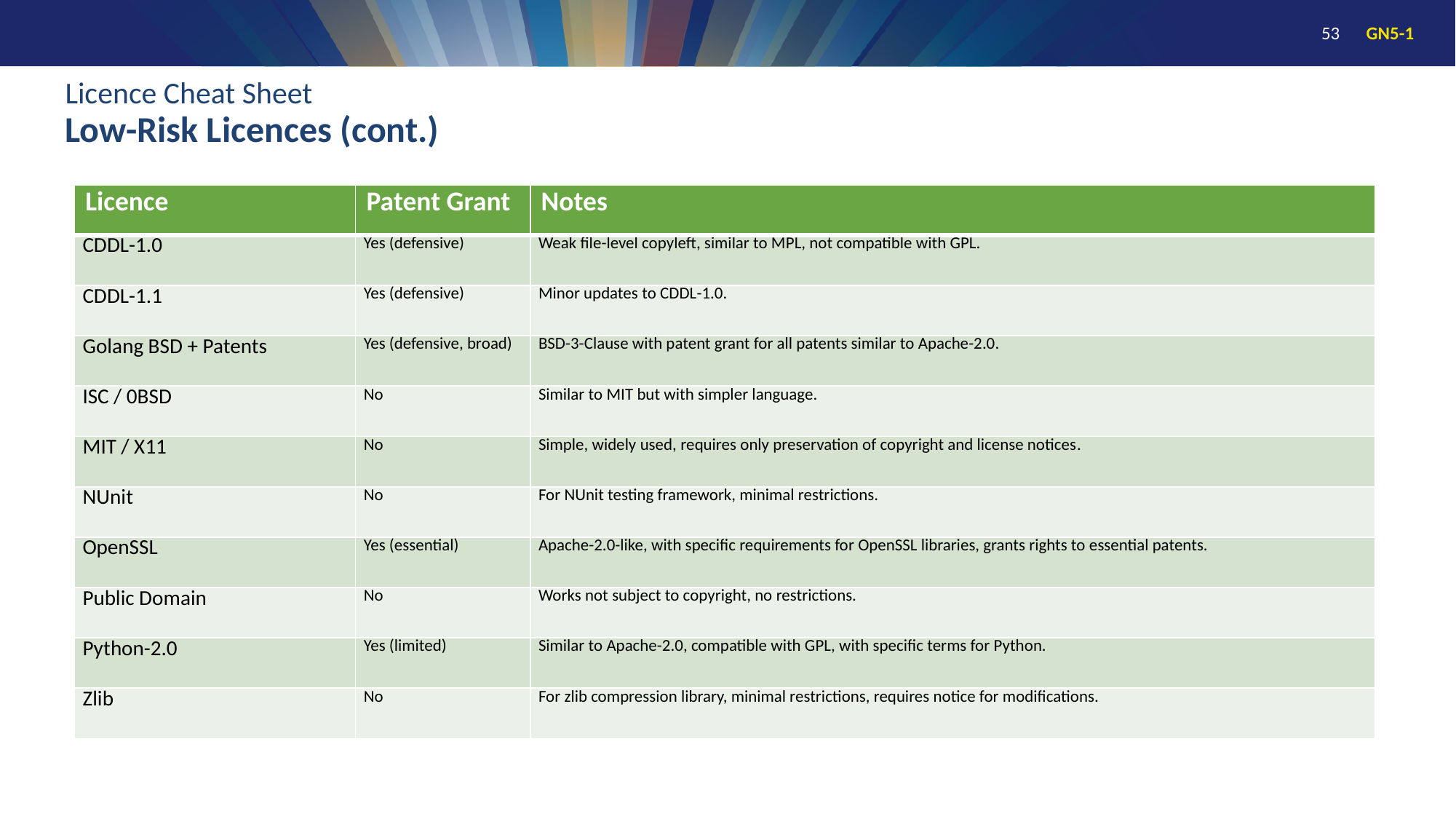

# Licence Cheat Sheet Low-Risk Licences (cont.)
| Licence | Patent Grant | Notes |
| --- | --- | --- |
| CDDL-1.0 | Yes (defensive) | Weak file-level copyleft, similar to MPL, not compatible with GPL. |
| CDDL-1.1 | Yes (defensive) | Minor updates to CDDL-1.0. |
| Golang BSD + Patents | Yes (defensive, broad) | BSD-3-Clause with patent grant for all patents similar to Apache-2.0. |
| ISC / 0BSD | No | Similar to MIT but with simpler language. |
| MIT / X11 | No | Simple, widely used, requires only preservation of copyright and license notices. |
| NUnit | No | For NUnit testing framework, minimal restrictions. |
| OpenSSL | Yes (essential) | Apache-2.0-like, with specific requirements for OpenSSL libraries, grants rights to essential patents. |
| Public Domain | No | Works not subject to copyright, no restrictions. |
| Python-2.0 | Yes (limited) | Similar to Apache-2.0, compatible with GPL, with specific terms for Python. |
| Zlib | No | For zlib compression library, minimal restrictions, requires notice for modifications. |
53